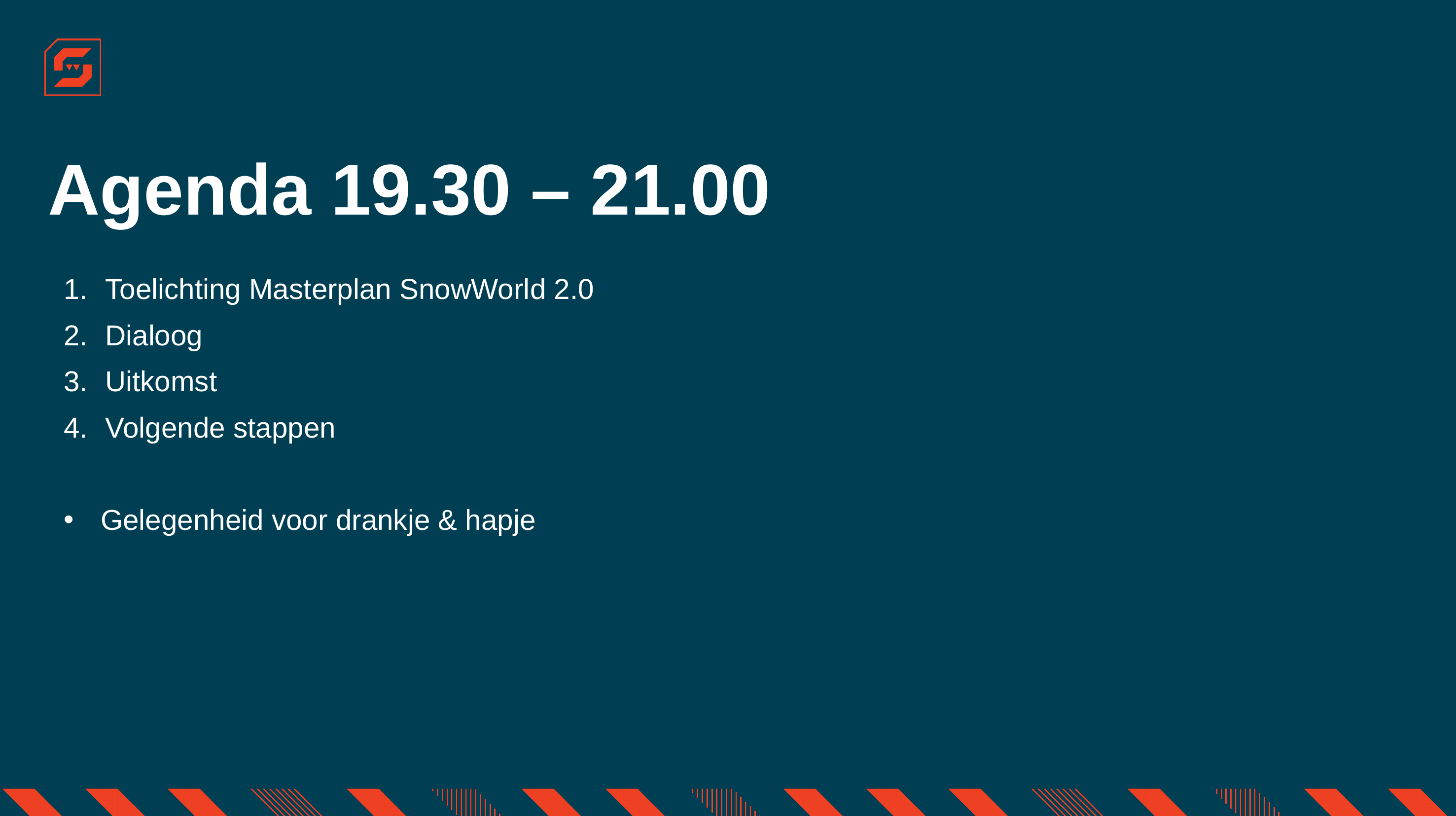

# Agenda 19.30 – 21.00
Toelichting Masterplan SnowWorld 2.0
Dialoog
Uitkomst
Volgende stappen

Gelegenheid voor drankje & hapje